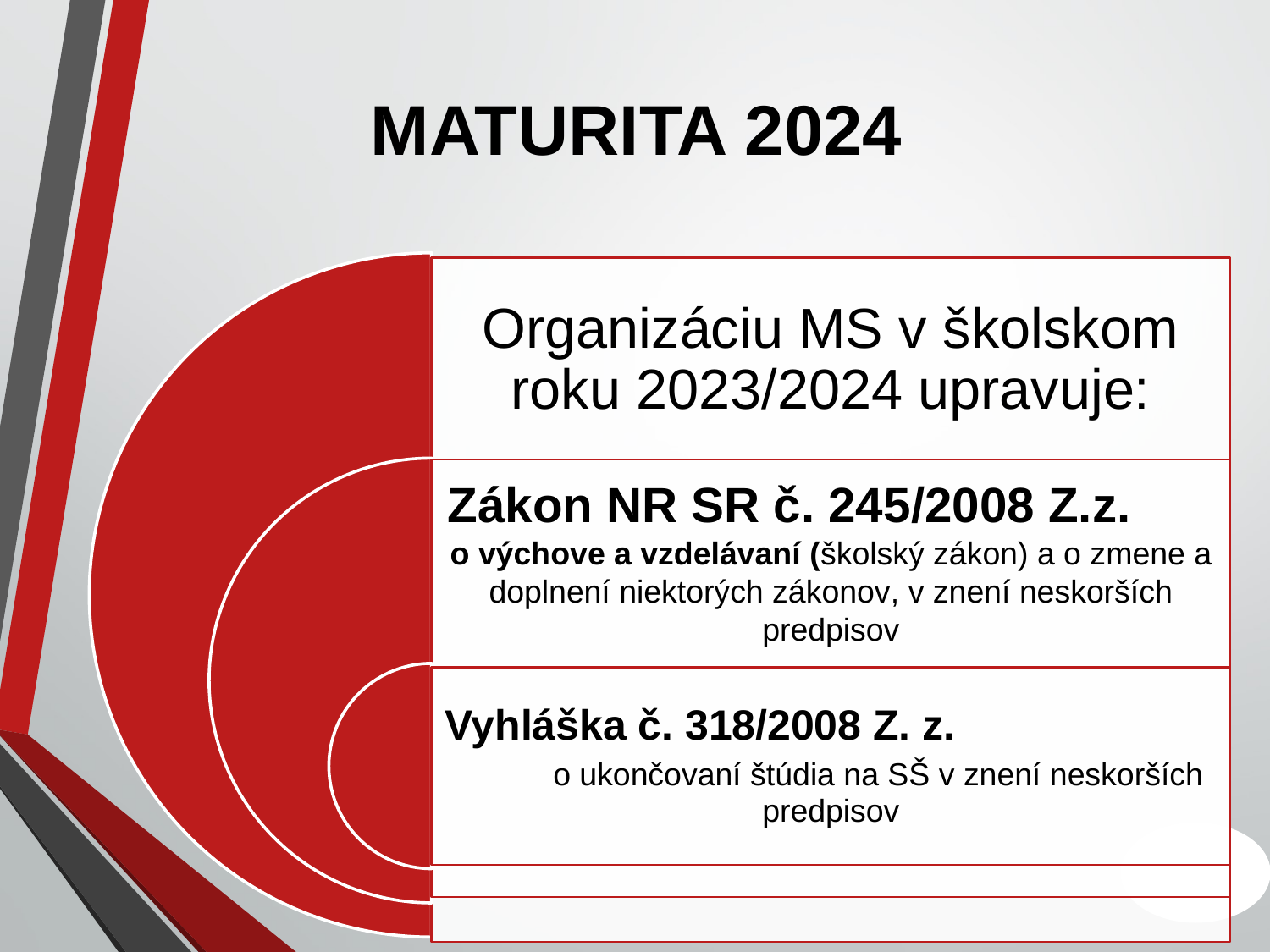

# MATURITA 2024
Organizáciu MS v školskom roku 2023/2024 upravuje:
Zákon NR SR č. 245/2008 Z.z.       o výchove a vzdelávaní (školský zákon) a o zmene a doplnení niektorých zákonov, v znení neskorších predpisov
Vyhláška č. 318/2008 Z. z.                               o ukončovaní štúdia na SŠ v znení neskorších predpisov